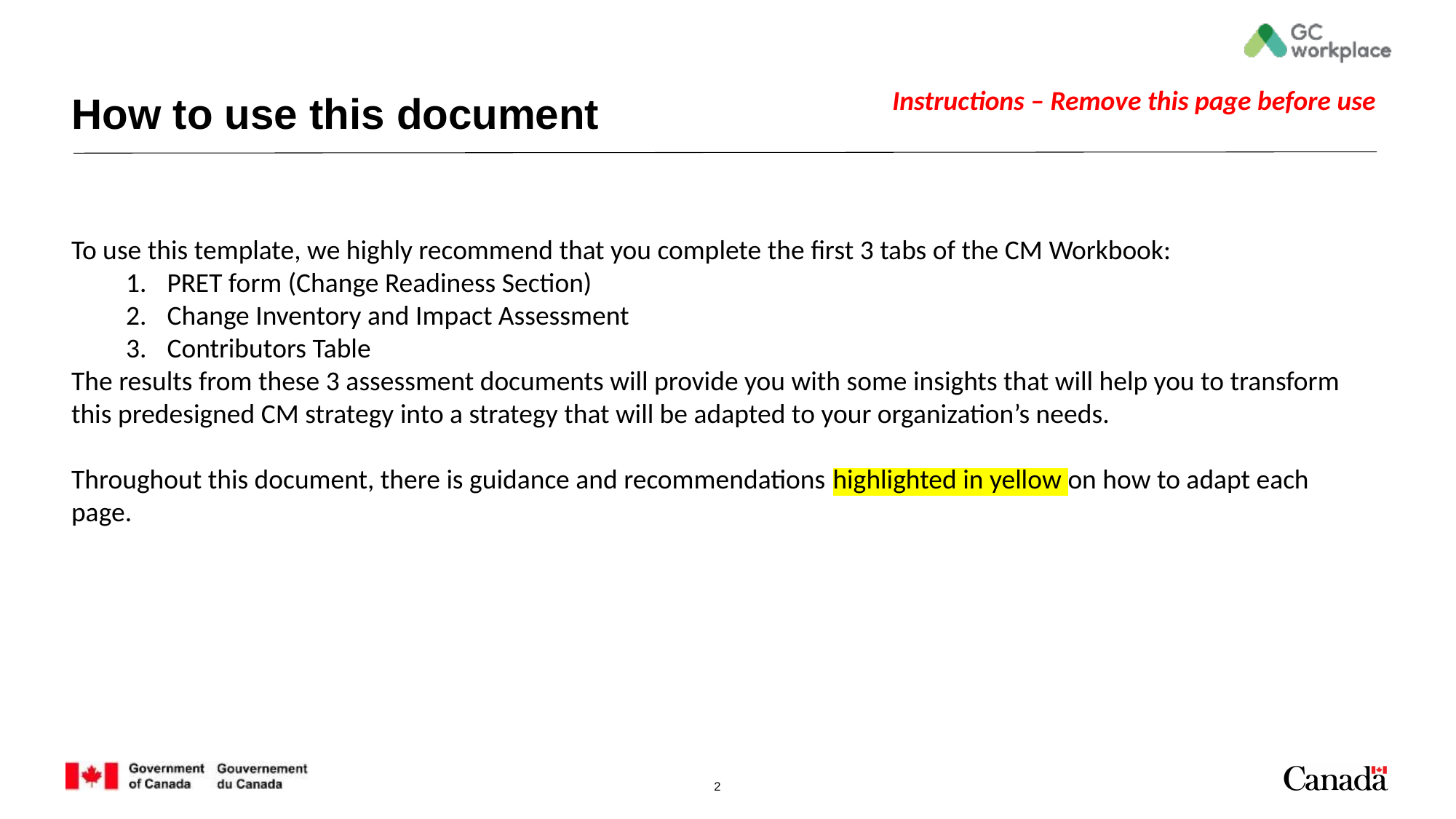

# How to use this document
Instructions – Remove this page before use

To use this template, we highly recommend that you complete the first 3 tabs of the CM Workbook:
PRET form (Change Readiness Section)
Change Inventory and Impact Assessment
Contributors Table
The results from these 3 assessment documents will provide you with some insights that will help you to transform this predesigned CM strategy into a strategy that will be adapted to your organization’s needs.

Throughout this document, there is guidance and recommendations highlighted in yellow on how to adapt each page.